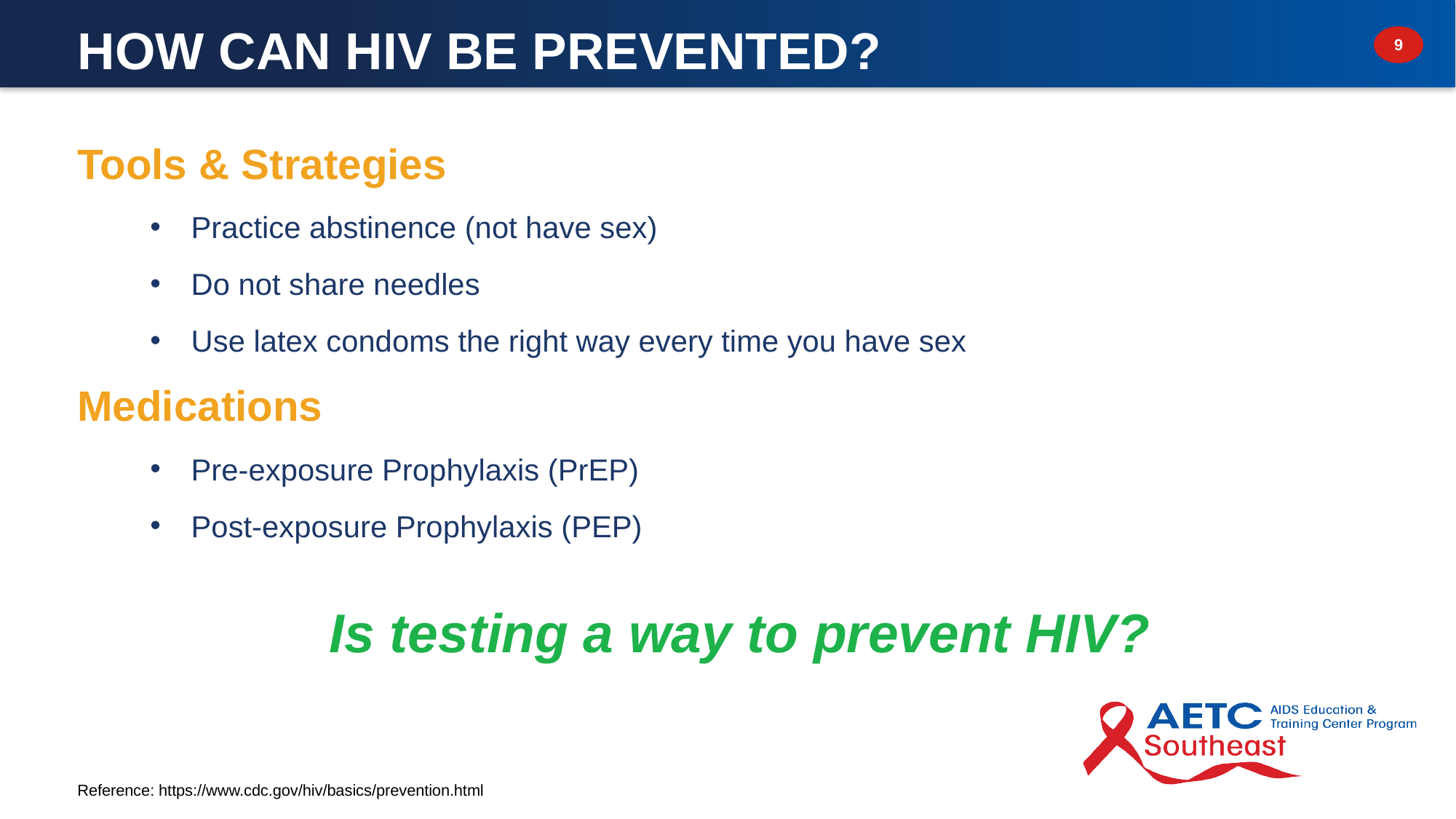

How Can HIV Be Prevented?
Tools & Strategies
Practice abstinence (not have sex)
Do not share needles
Use latex condoms the right way every time you have sex
Medications
Pre-exposure Prophylaxis (PrEP)
Post-exposure Prophylaxis (PEP)
Is testing a way to prevent HIV?
Reference: https://www.cdc.gov/hiv/basics/prevention.html